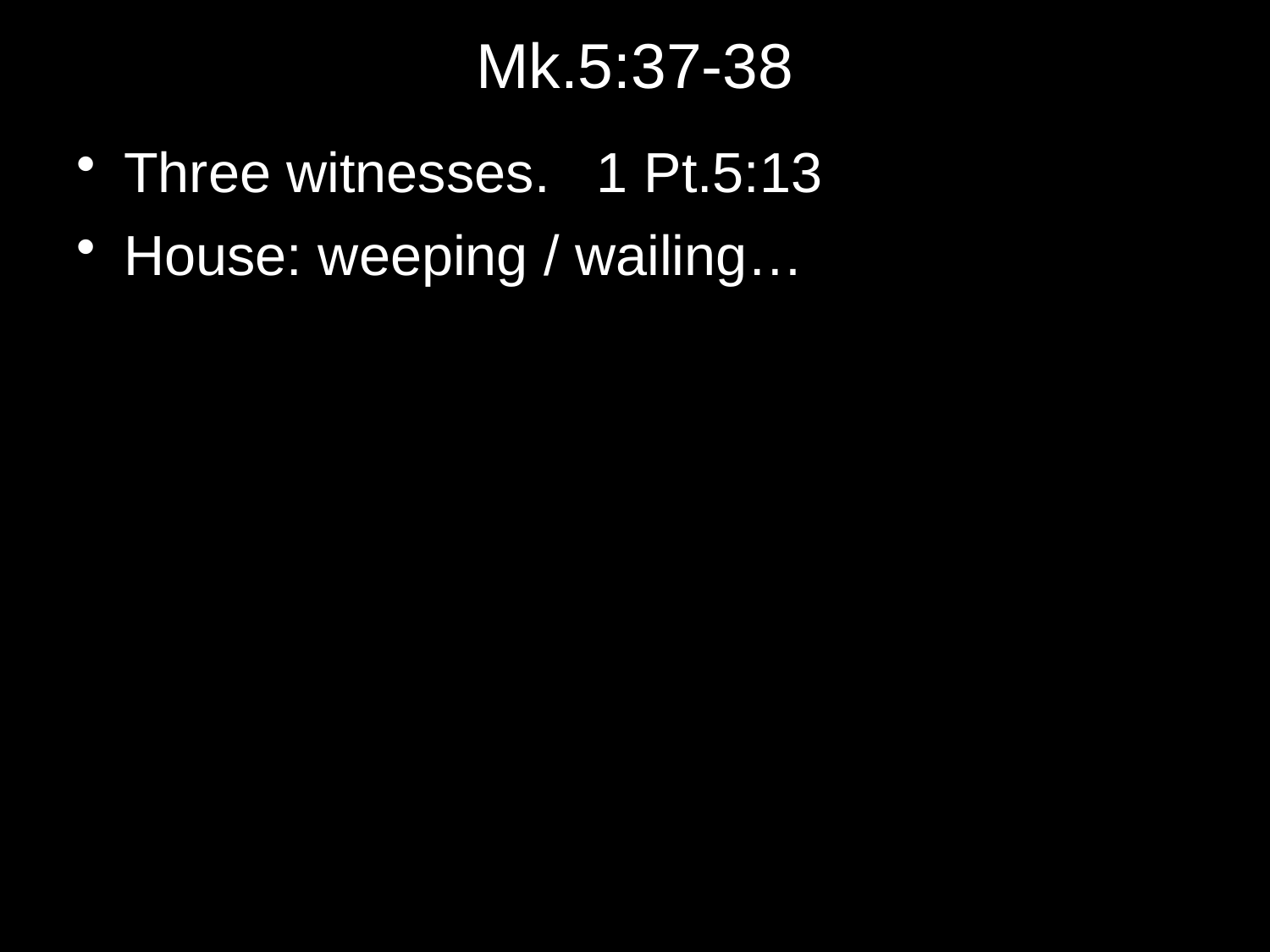

# Mk.5:37-38
Three witnesses.   1 Pt.5:13
House: weeping / wailing…